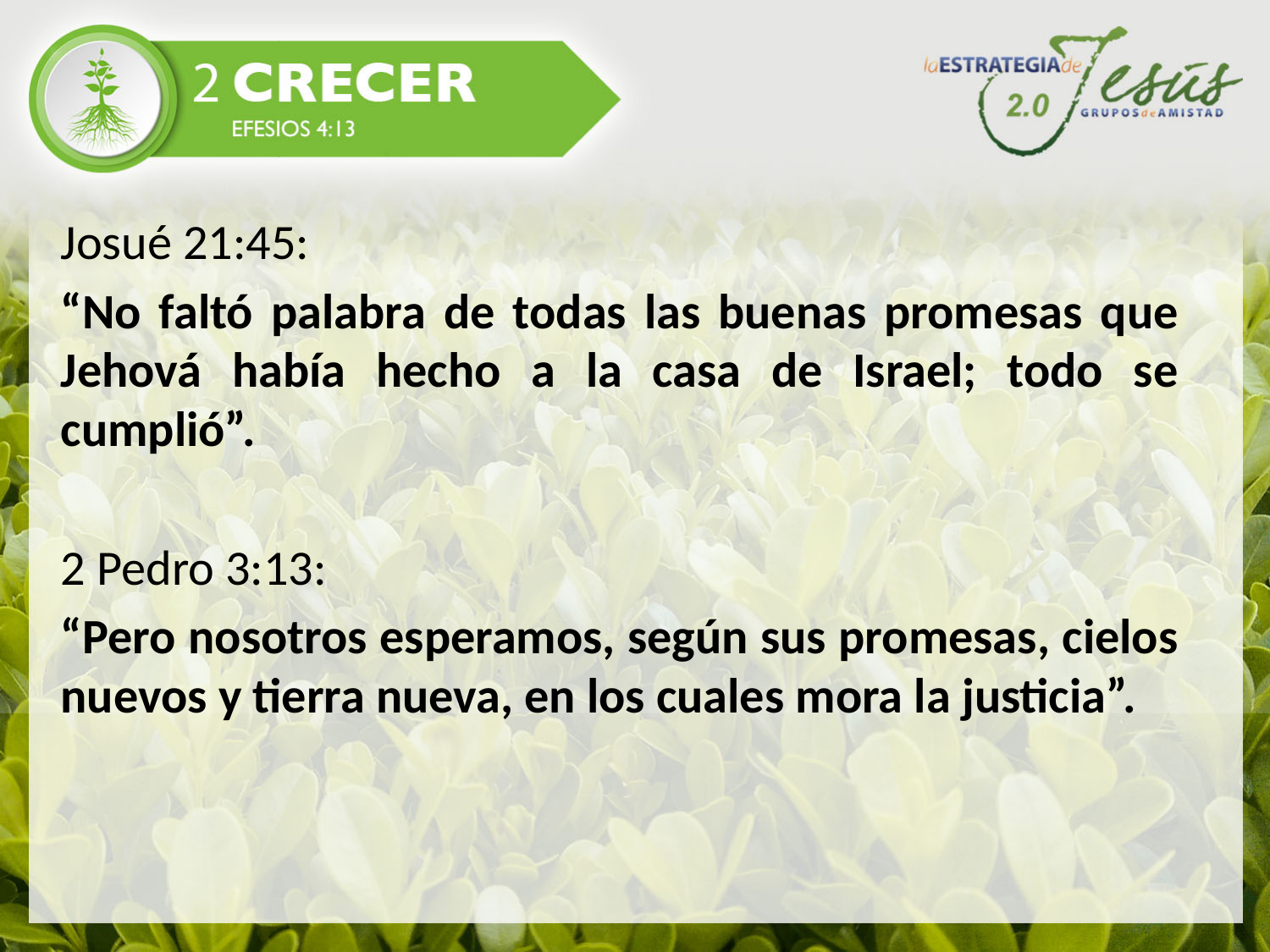

Josué 21:45:
“No faltó palabra de todas las buenas promesas que Jehová había hecho a la casa de Israel; todo se cumplió”.

2 Pedro 3:13:
“Pero nosotros esperamos, según sus promesas, cielos nuevos y tierra nueva, en los cuales mora la justicia”.